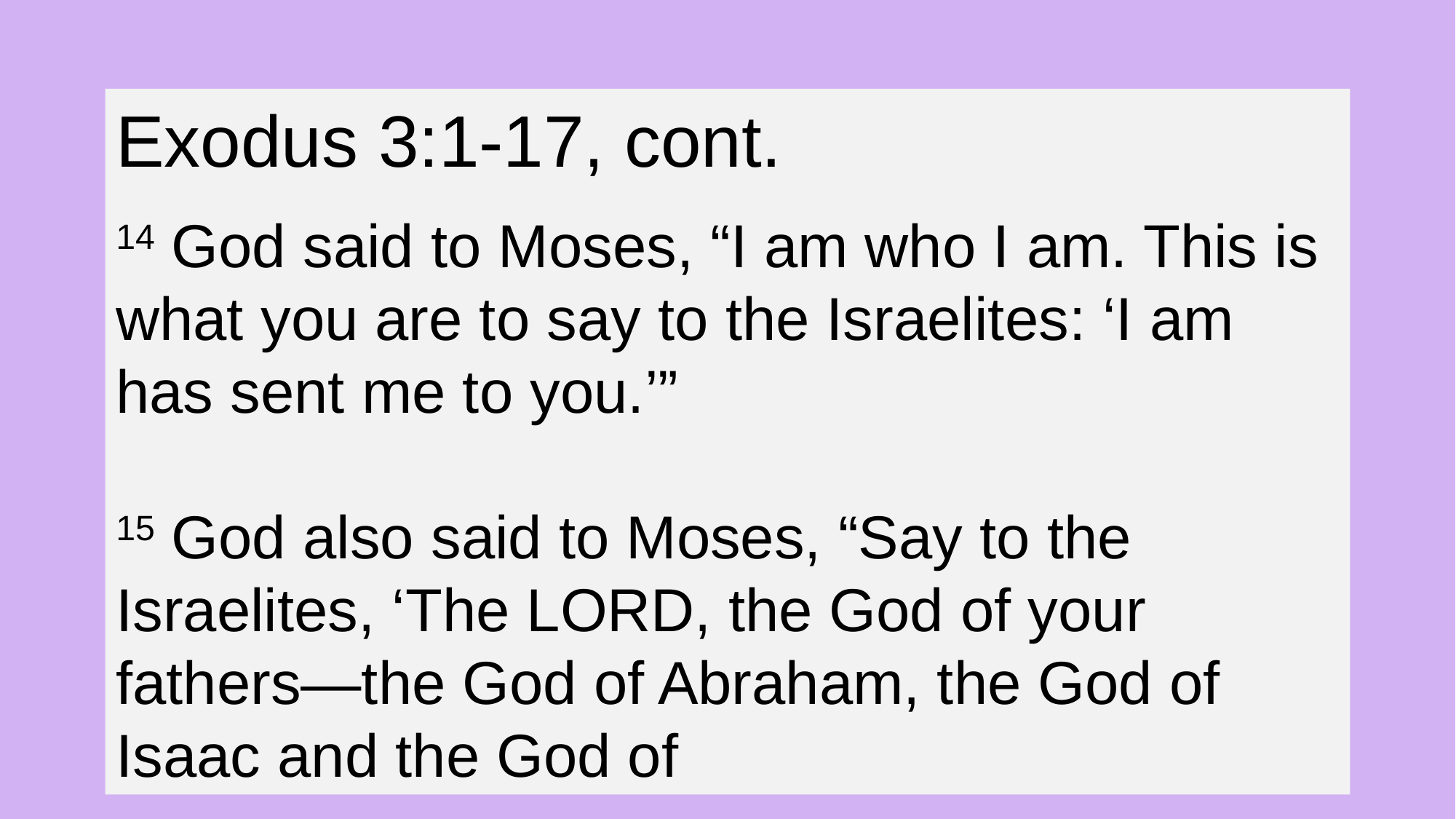

Exodus 3:1-17, cont.

14 God said to Moses, “I am who I am. This is what you are to say to the Israelites: ‘I am has sent me to you.’”

15 God also said to Moses, “Say to the Israelites, ‘The LORD, the God of your fathers—the God of Abraham, the God of Isaac and the God of